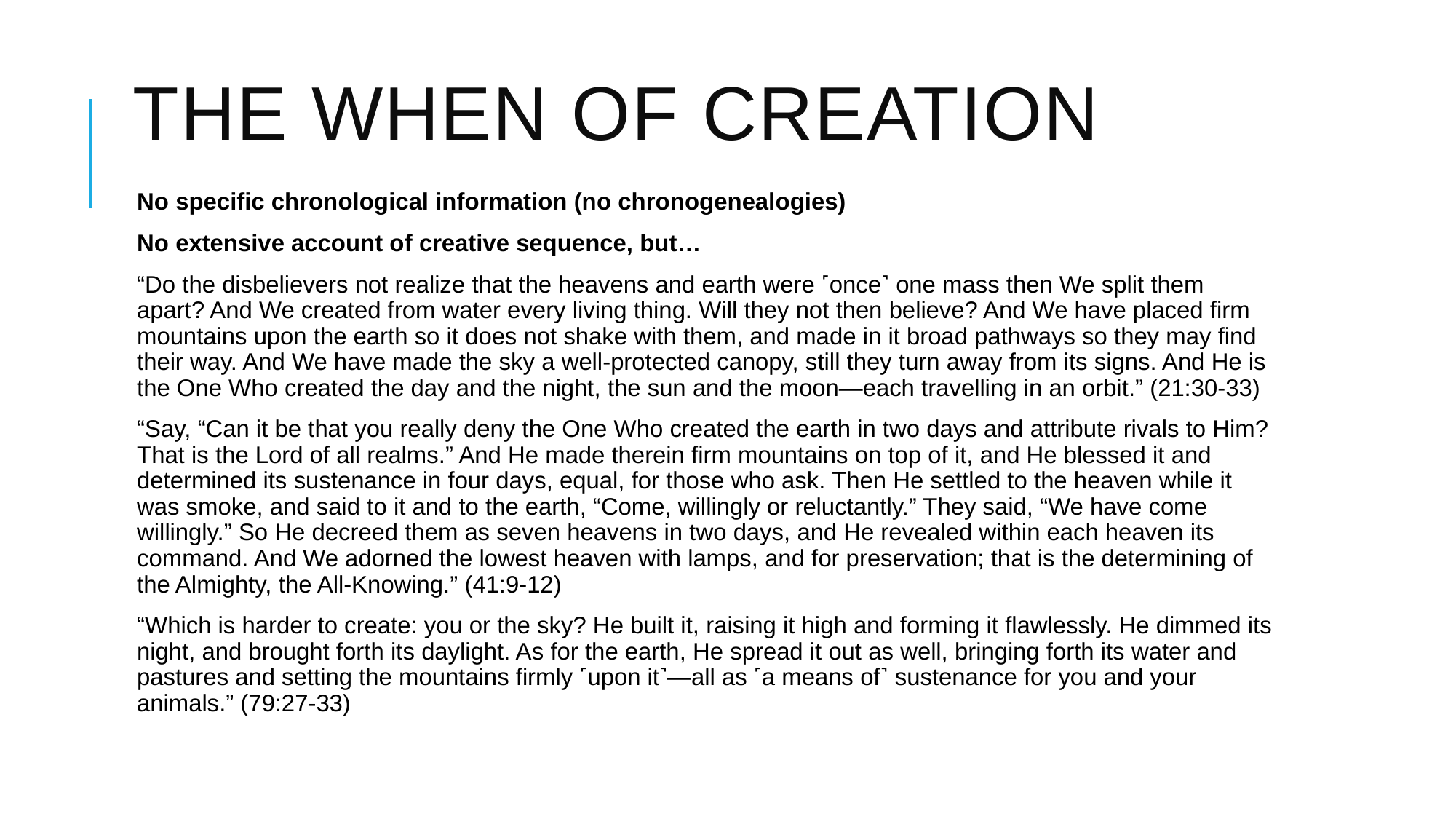

# THE WHEN OF CREATION
No specific chronological information (no chronogenealogies)
No extensive account of creative sequence, but…
“Do the disbelievers not realize that the heavens and earth were ˹once˺ one mass then We split them apart? And We created from water every living thing. Will they not then believe? And We have placed firm mountains upon the earth so it does not shake with them, and made in it broad pathways so they may find their way. And We have made the sky a well-protected canopy, still they turn away from its signs. And He is the One Who created the day and the night, the sun and the moon—each travelling in an orbit.” (21:30-33)
“Say, “Can it be that you really deny the One Who created the earth in two days and attribute rivals to Him? That is the Lord of all realms.” And He made therein firm mountains on top of it, and He blessed it and determined its sustenance in four days, equal, for those who ask. Then He settled to the heaven while it was smoke, and said to it and to the earth, “Come, willingly or reluctantly.” They said, “We have come willingly.” So He decreed them as seven heavens in two days, and He revealed within each heaven its command. And We adorned the lowest heaven with lamps, and for preservation; that is the determining of the Almighty, the All-Knowing.” (41:9-12)
“Which is harder to create: you or the sky? He built it, raising it high and forming it flawlessly. He dimmed its night, and brought forth its daylight. As for the earth, He spread it out as well, bringing forth its water and pastures and setting the mountains firmly ˹upon it˺—all as ˹a means of˺ sustenance for you and your animals.” (79:27-33)